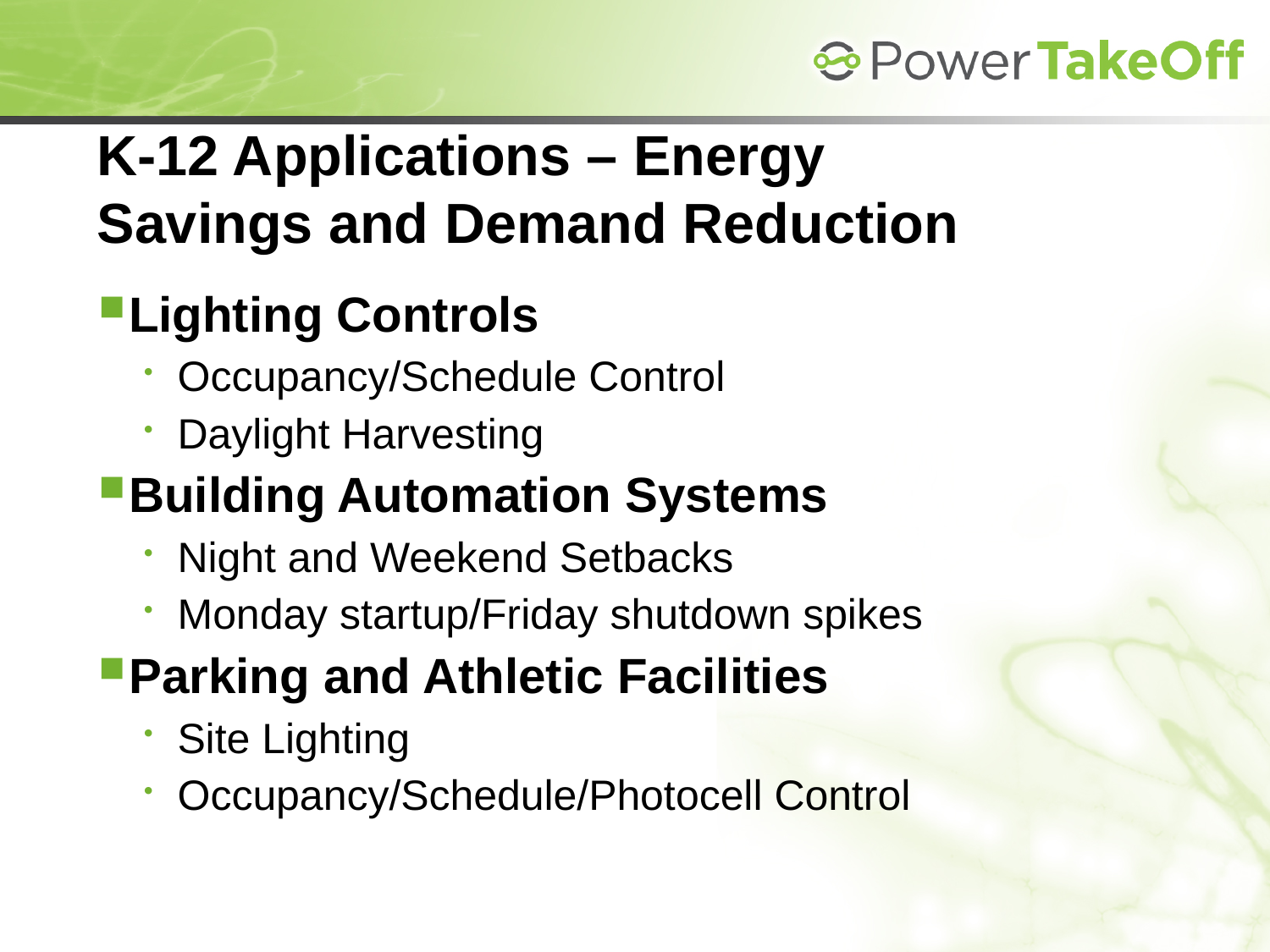

# K-12 Applications – Energy Savings and Demand Reduction
Lighting Controls
Occupancy/Schedule Control
Daylight Harvesting
Building Automation Systems
Night and Weekend Setbacks
Monday startup/Friday shutdown spikes
Parking and Athletic Facilities
Site Lighting
Occupancy/Schedule/Photocell Control